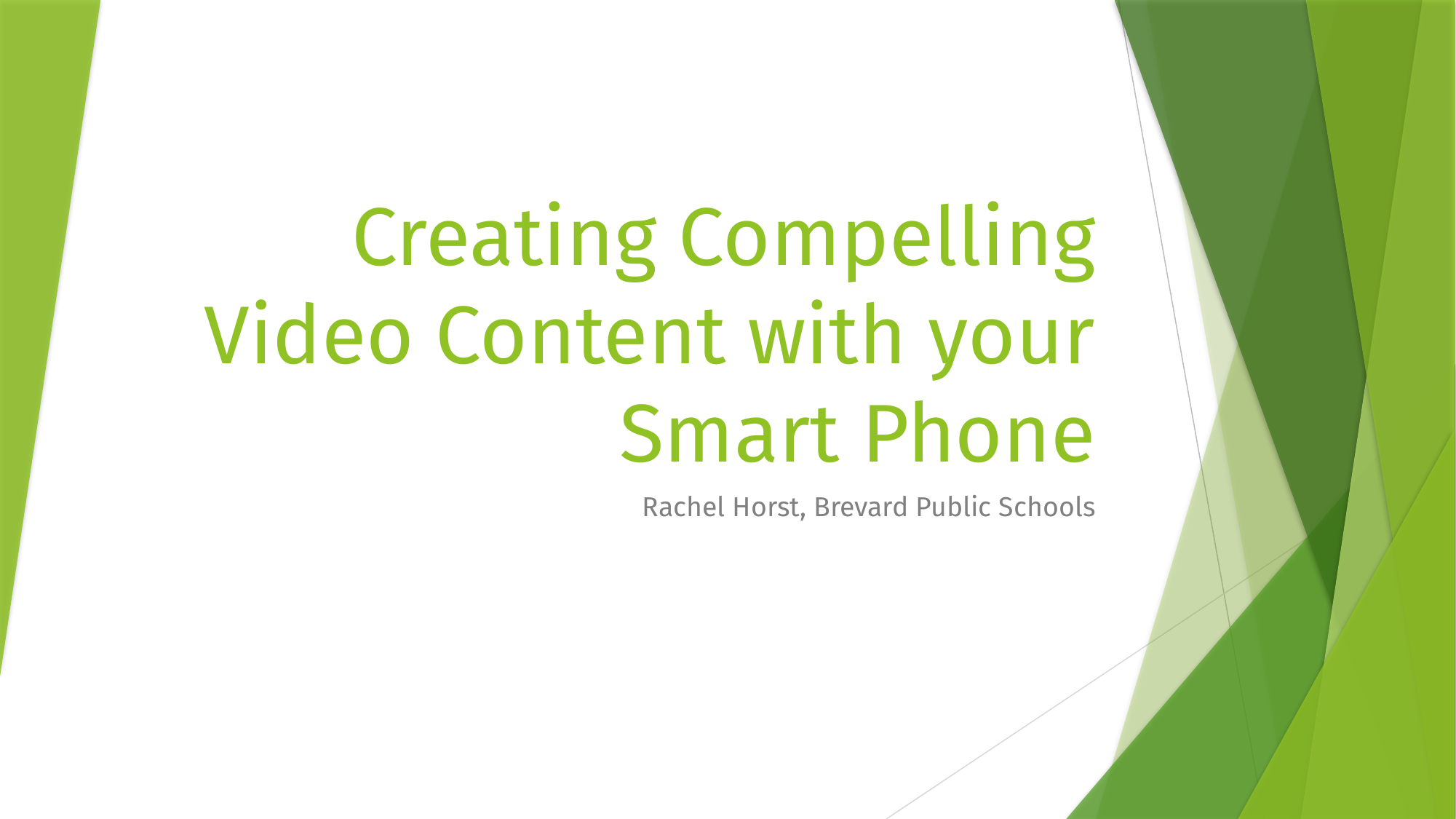

# Creating Compelling Video Content with your Smart Phone
Rachel Horst, Brevard Public Schools